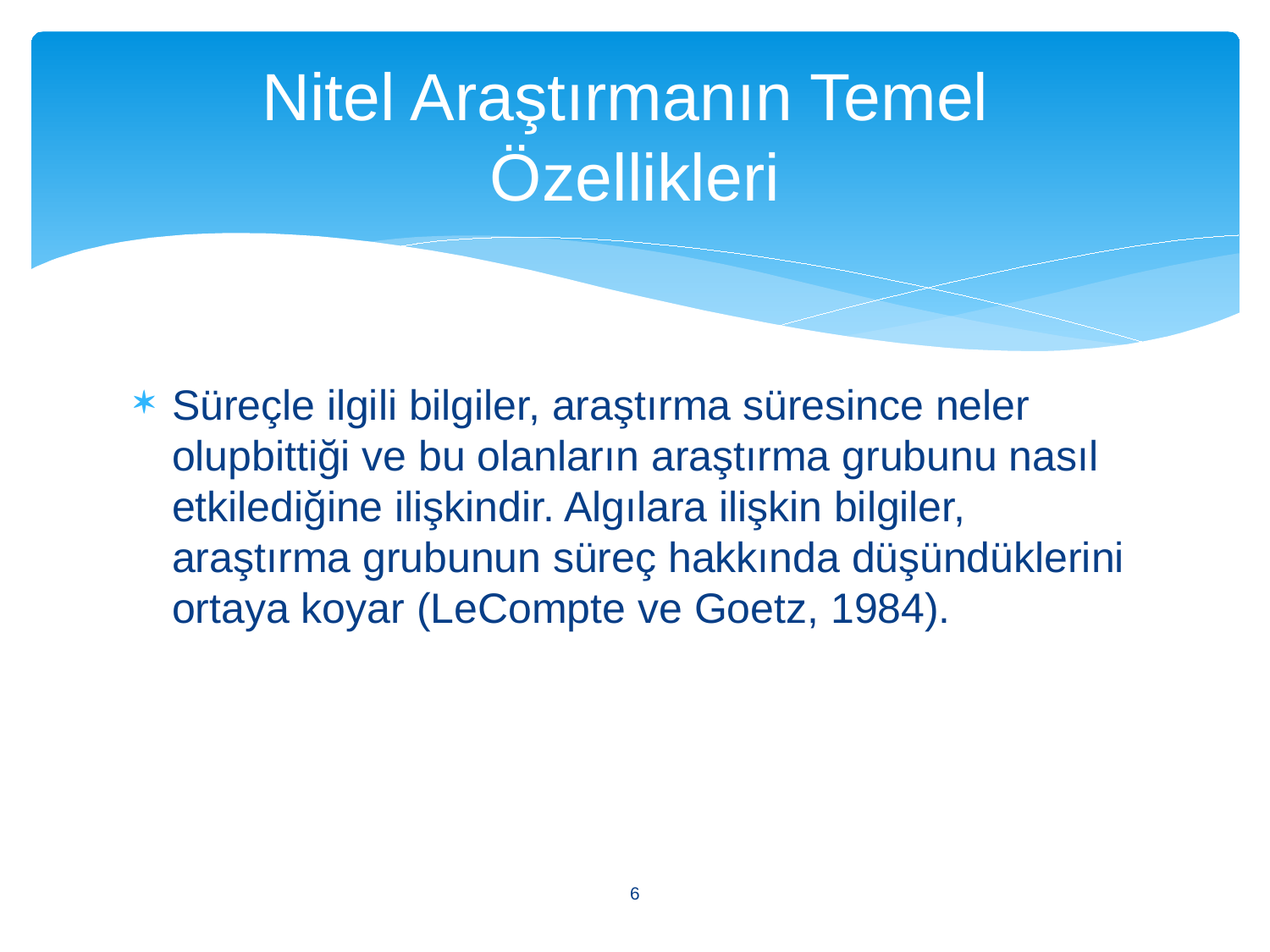

# Nitel Araştırmanın Temel Özellikleri
Süreçle ilgili bilgiler, araştırma süresince neler olupbittiği ve bu olanların araştırma grubunu nasıl etkilediğine ilişkindir. Algılara ilişkin bilgiler, araştırma grubunun süreç hakkında düşündüklerini ortaya koyar (LeCompte ve Goetz, 1984).
6